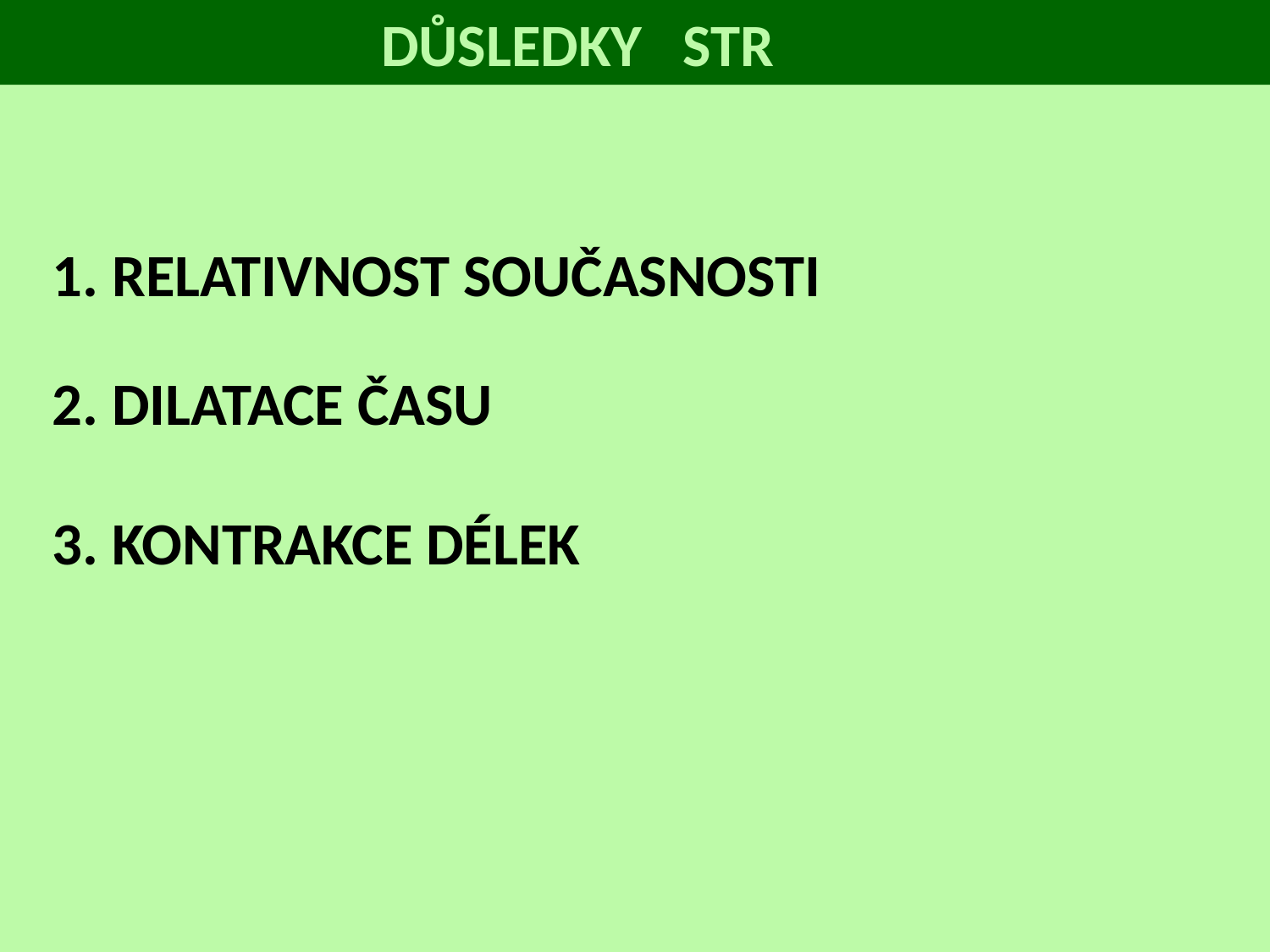

DŮSLEDKY   STR
# 1. RELATIVNOST SOUČASNOSTI
2. DILATACE ČASU
3. KONTRAKCE DÉLEK